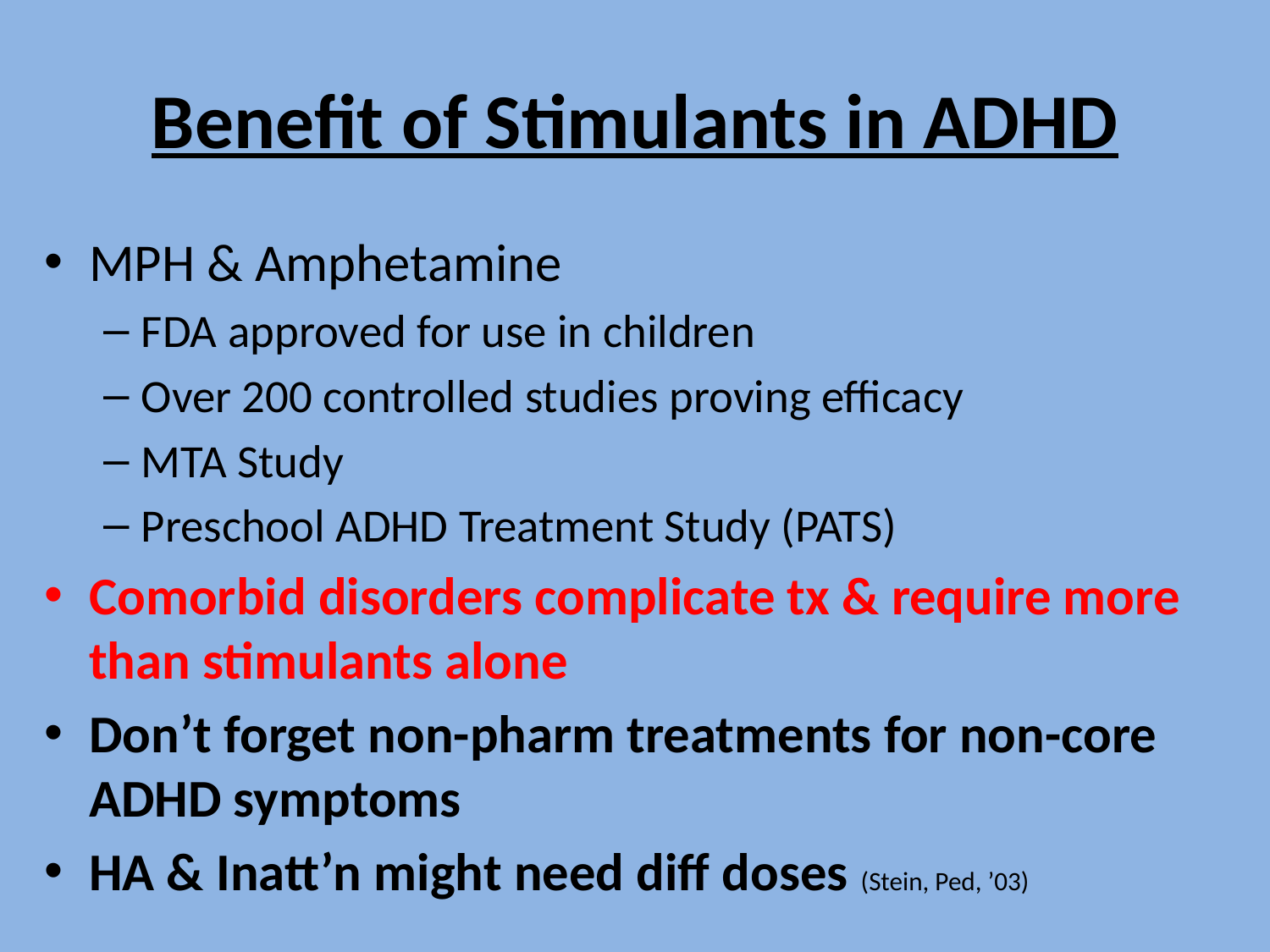

# Benefit of Stimulants in ADHD
MPH & Amphetamine
FDA approved for use in children
Over 200 controlled studies proving efficacy
MTA Study
Preschool ADHD Treatment Study (PATS)
Comorbid disorders complicate tx & require more than stimulants alone
Don’t forget non-pharm treatments for non-core ADHD symptoms
HA & Inatt’n might need diff doses (Stein, Ped, ’03)